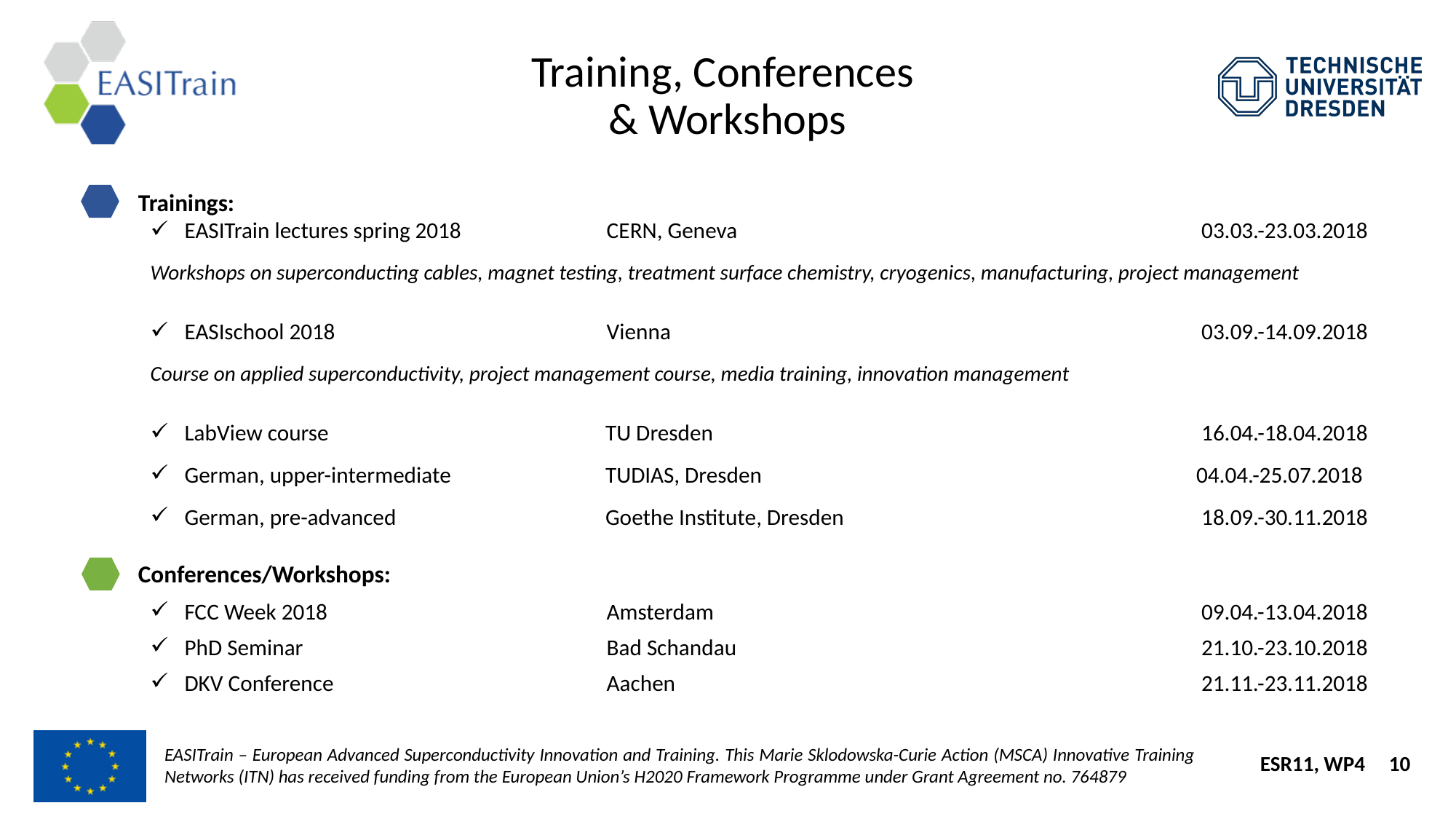

# Training, Conferences & Workshops

Trainings:

Conferences/Workshops:
| EASITrain lectures spring 2018 | CERN, Geneva |  | 03.03.-23.03.2018 |
| --- | --- | --- | --- |
| Workshops on superconducting cables, magnet testing, treatment surface chemistry, cryogenics, manufacturing, project management |  |  |  |
| EASIschool 2018 | Vienna |  | 03.09.-14.09.2018 |
| Course on applied superconductivity, project management course, media training, innovation management |  |  |  |
| LabView course |  | TU Dresden | 16.04.-18.04.2018 |
| German, upper-intermediate |  | TUDIAS, Dresden | 04.04.-25.07.2018 |
| German, pre-advanced |  | Goethe Institute, Dresden | 18.09.-30.11.2018 |

| FCC Week 2018 | Amsterdam | 09.04.-13.04.2018 |
| --- | --- | --- |
| PhD Seminar | Bad Schandau | 21.10.-23.10.2018 |
| DKV Conference | Aachen | 21.11.-23.11.2018 |
ESR11, WP4     10